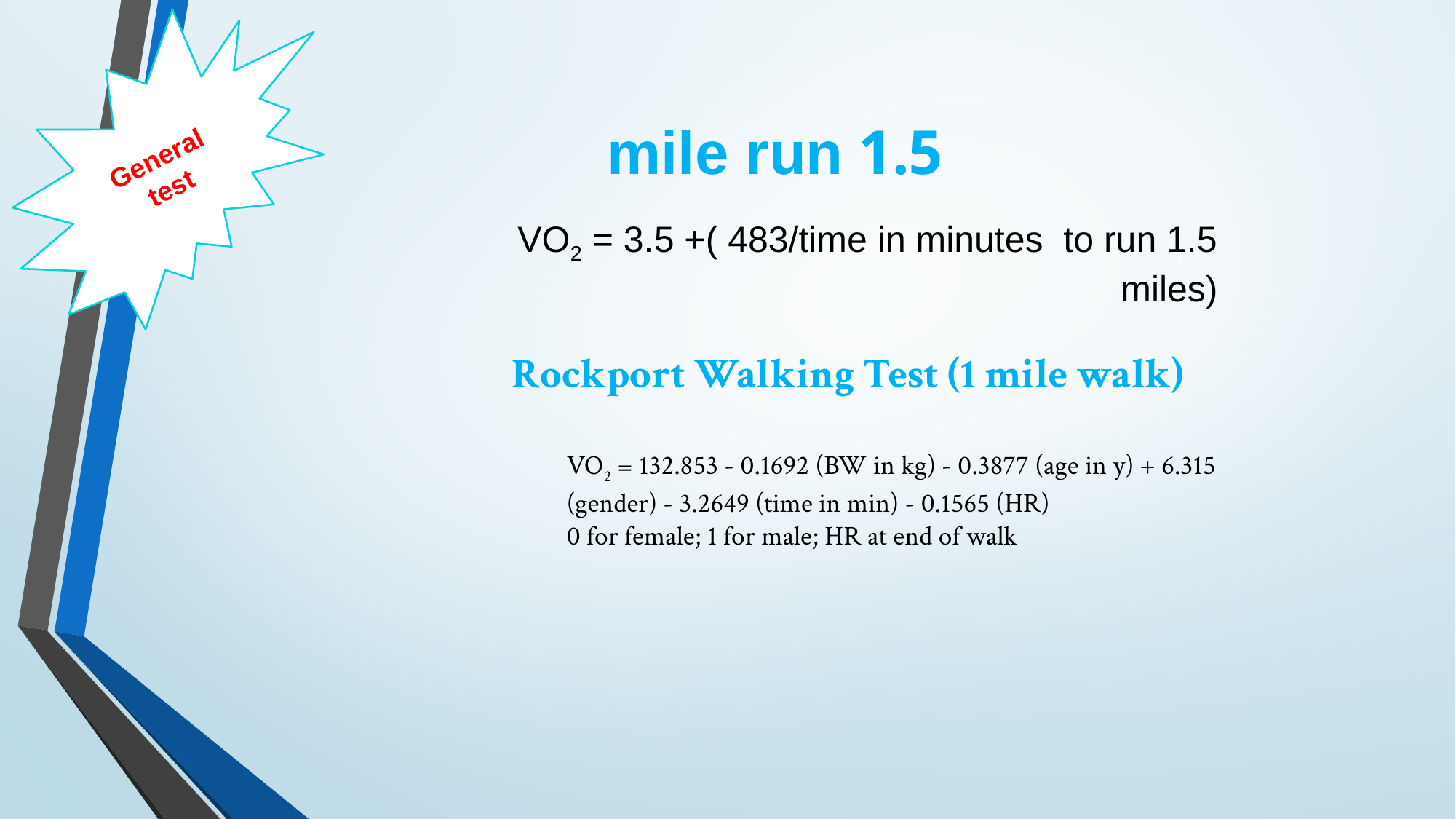

General test
# 1.5 mile run
VO2 = 3.5 +( 483/time in minutes  to run 1.5 miles)

Rockport Walking Test (1 mile walk)

VO2 = 132.853 - 0.1692 (BW in kg) - 0.3877 (age in y) + 6.315 (gender) - 3.2649 (time in min) - 0.1565 (HR)
0 for female; 1 for male; HR at end of walk